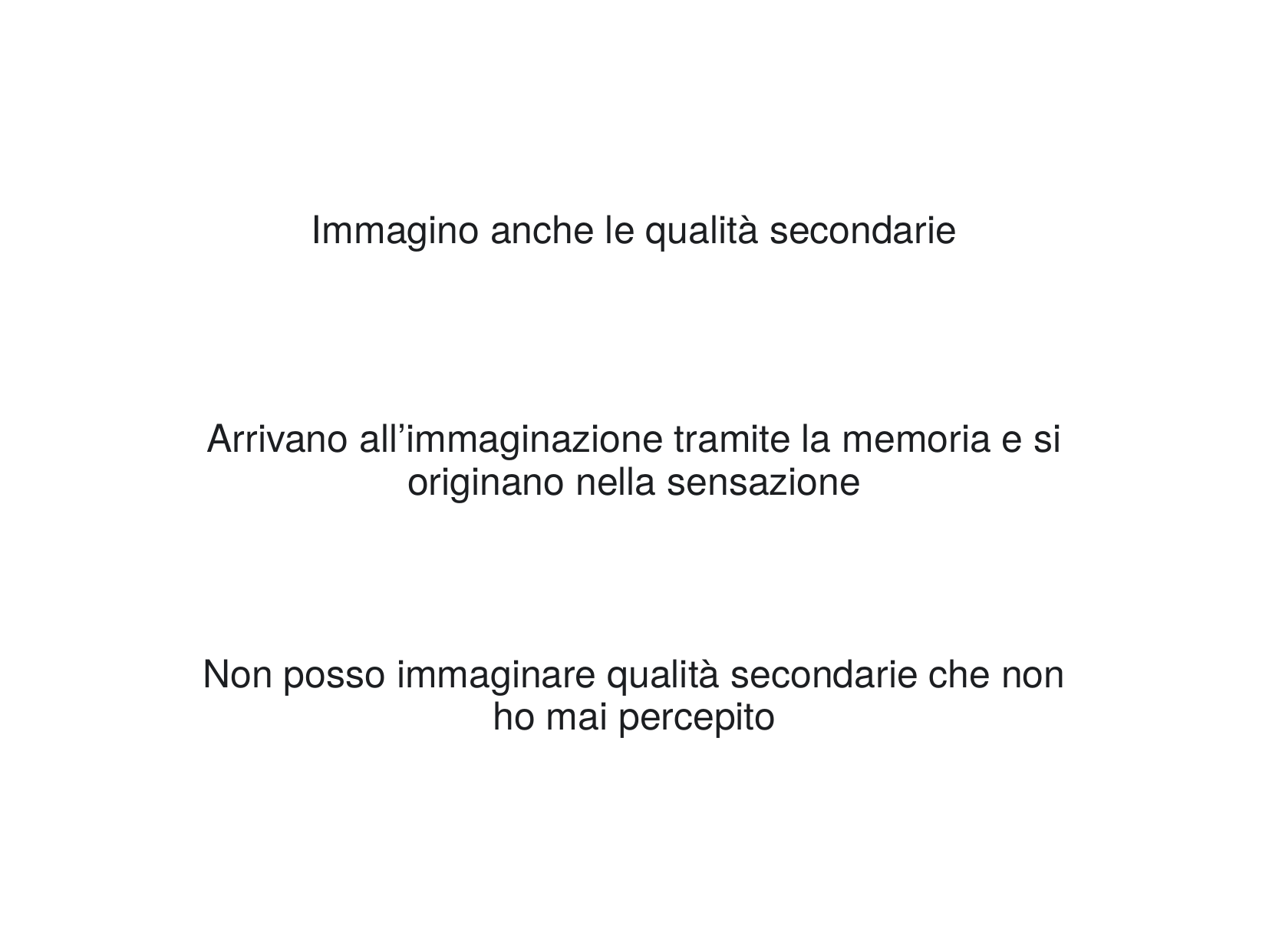

Immagino anche le qualità secondarie
Arrivano all’immaginazione tramite la memoria e si originano nella sensazione
Non posso immaginare qualità secondarie che non ho mai percepito